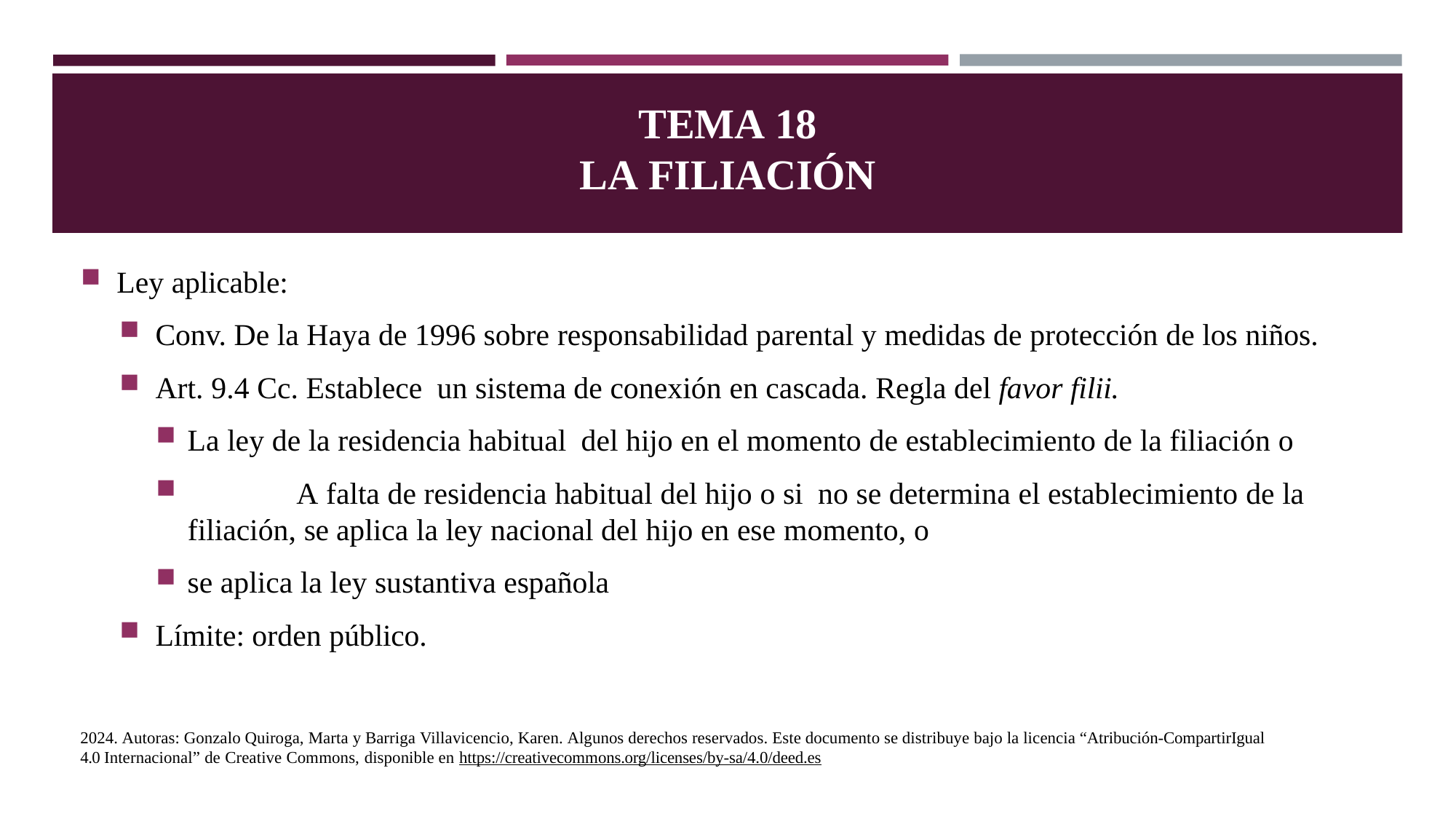

# TEMA 18 LA FILIACIÓN
Ley aplicable:
Conv. De la Haya de 1996 sobre responsabilidad parental y medidas de protección de los niños.
Art. 9.4 Cc. Establece un sistema de conexión en cascada. Regla del favor filii.
La ley de la residencia habitual del hijo en el momento de establecimiento de la filiación o
	A falta de residencia habitual del hijo o si no se determina el establecimiento de la filiación, se aplica la ley nacional del hijo en ese momento, o
se aplica la ley sustantiva española
Límite: orden público.
2024. Autoras: Gonzalo Quiroga, Marta y Barriga Villavicencio, Karen. Algunos derechos reservados. Este documento se distribuye bajo la licencia “Atribución-CompartirIgual 4.0 Internacional” de Creative Commons, disponible en https://creativecommons.org/licenses/by-sa/4.0/deed.es